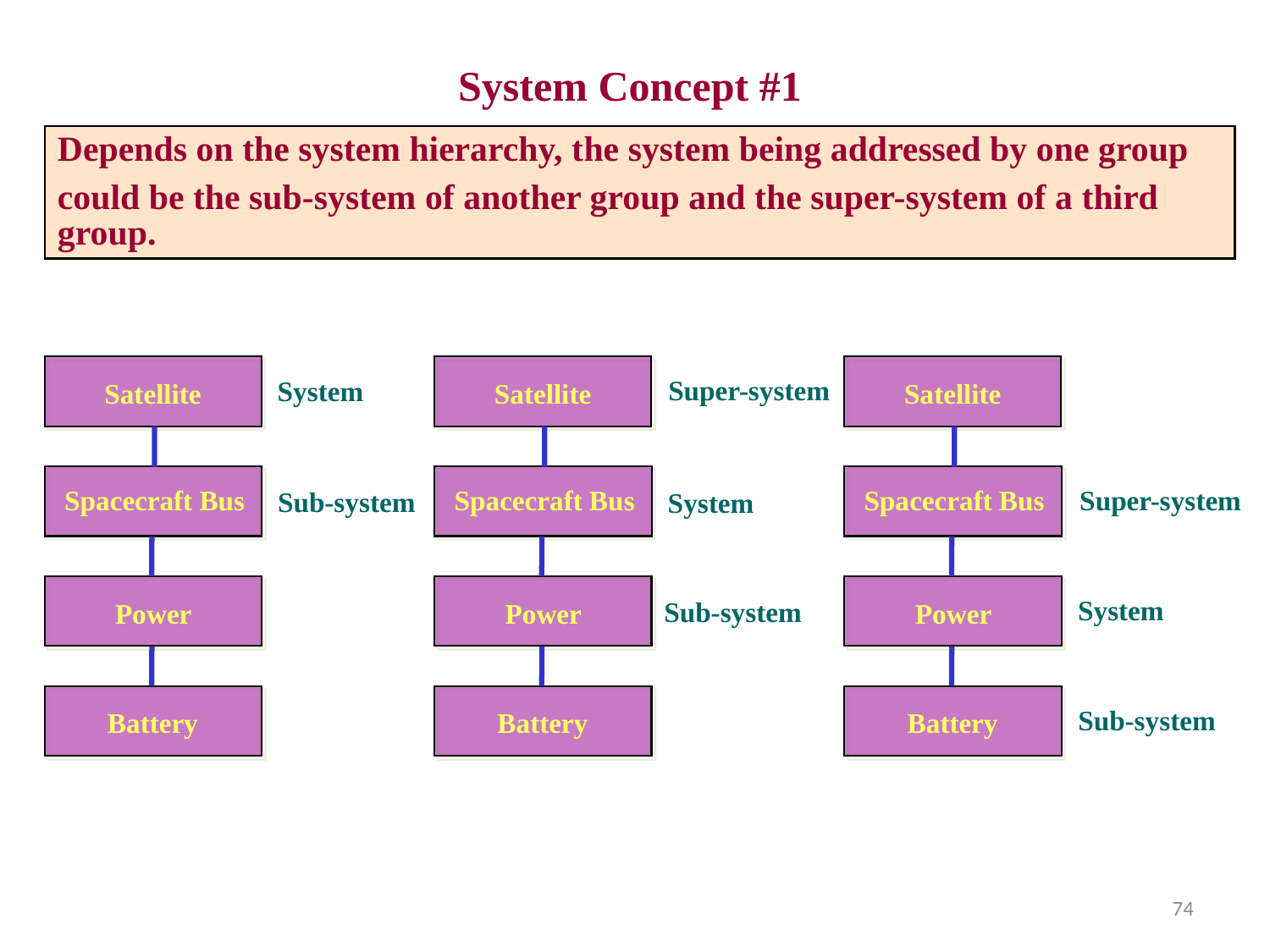

System Concept #1
Depends on the system hierarchy, the system being addressed by one group
could be the sub-system of another group and the super-system of a third group.

Super-system
System
Satellite
Satellite
Satellite

Spacecraft Bus
Spacecraft Bus
Spacecraft Bus
Super-system
Sub-system
System

System
Sub-system
Power
Power
Power

Sub-system
Battery
Battery
Battery
74